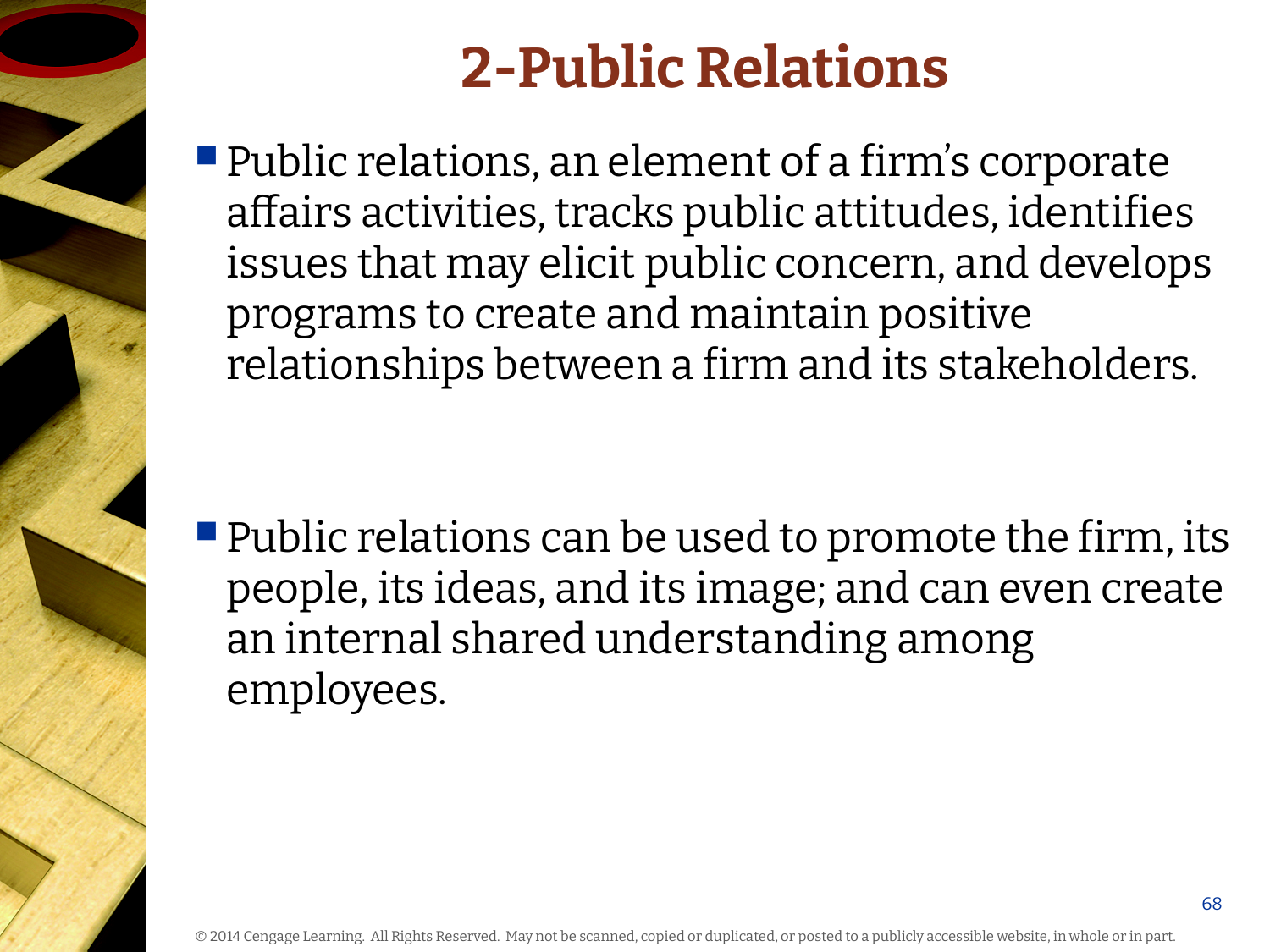

# 2-Public Relations
Public relations, an element of a firm’s corporate affairs activities, tracks public attitudes, identifies issues that may elicit public concern, and develops programs to create and maintain positive relationships between a firm and its stakeholders.

Public relations can be used to promote the firm, its people, its ideas, and its image; and can even create an internal shared understanding among employees.

68